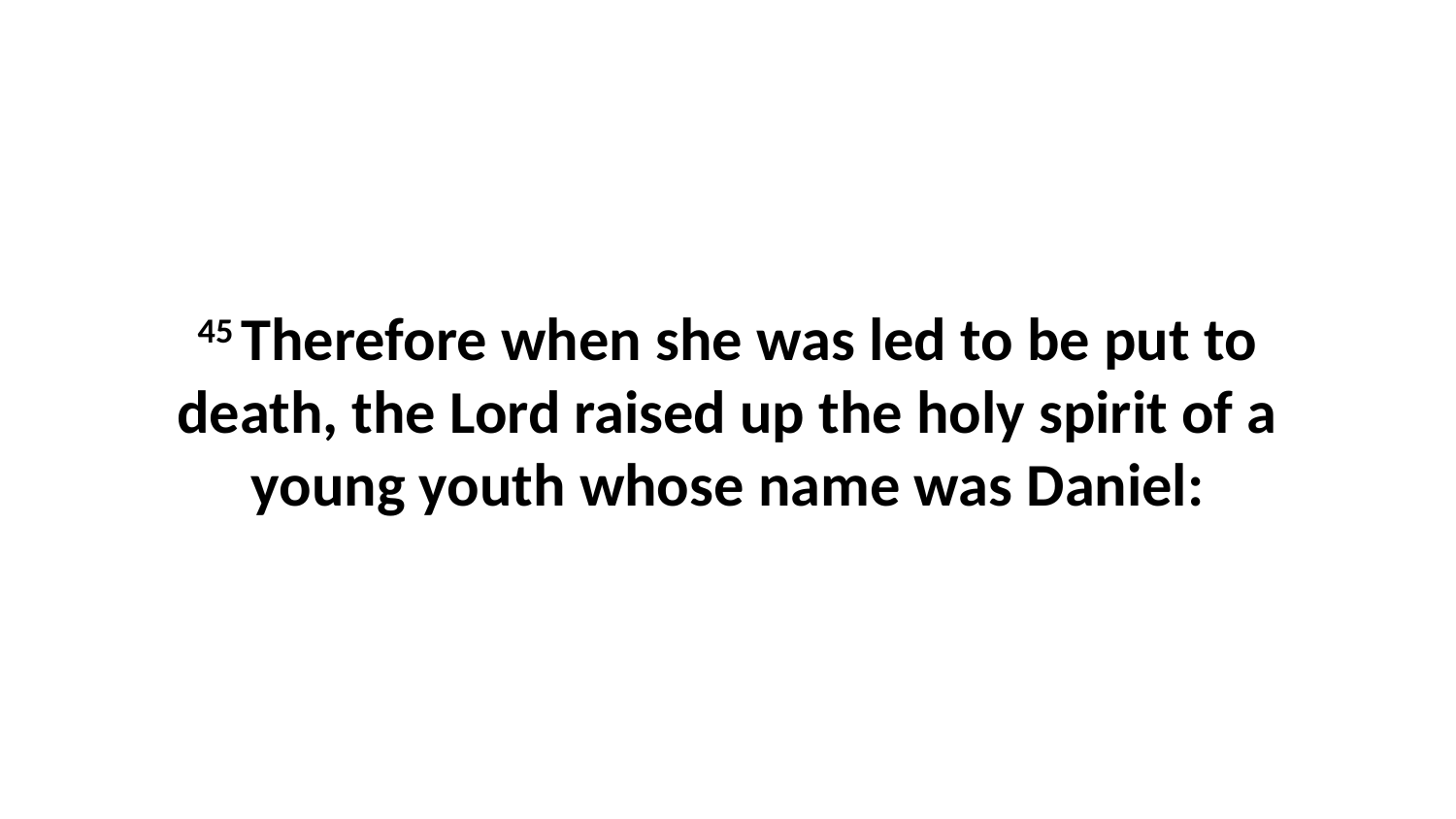

45 Therefore when she was led to be put to death, the Lord raised up the holy spirit of a young youth whose name was Daniel: